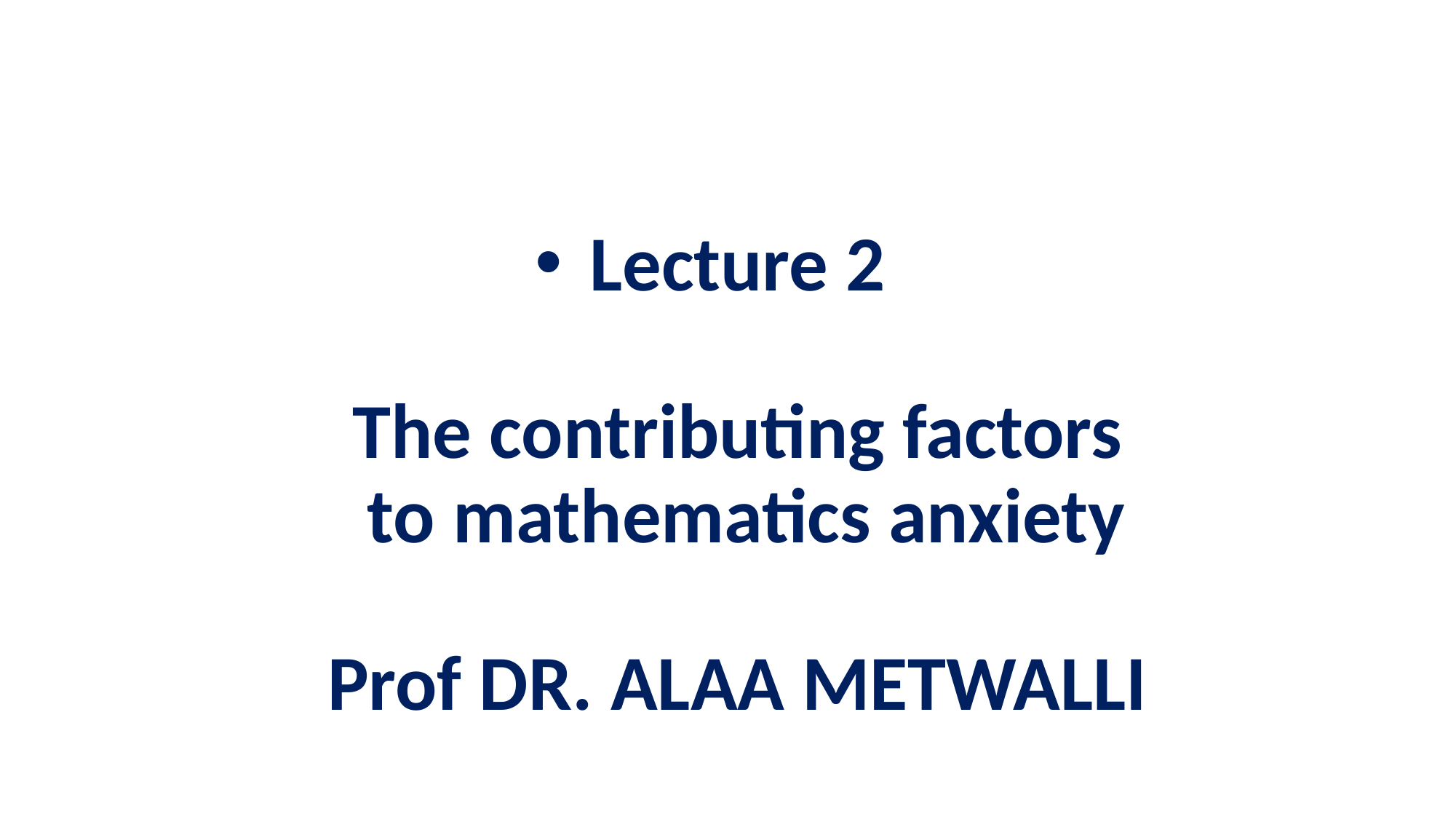

Lecture 2
The contributing factors
 to mathematics anxiety
Prof DR. ALAA METWALLI